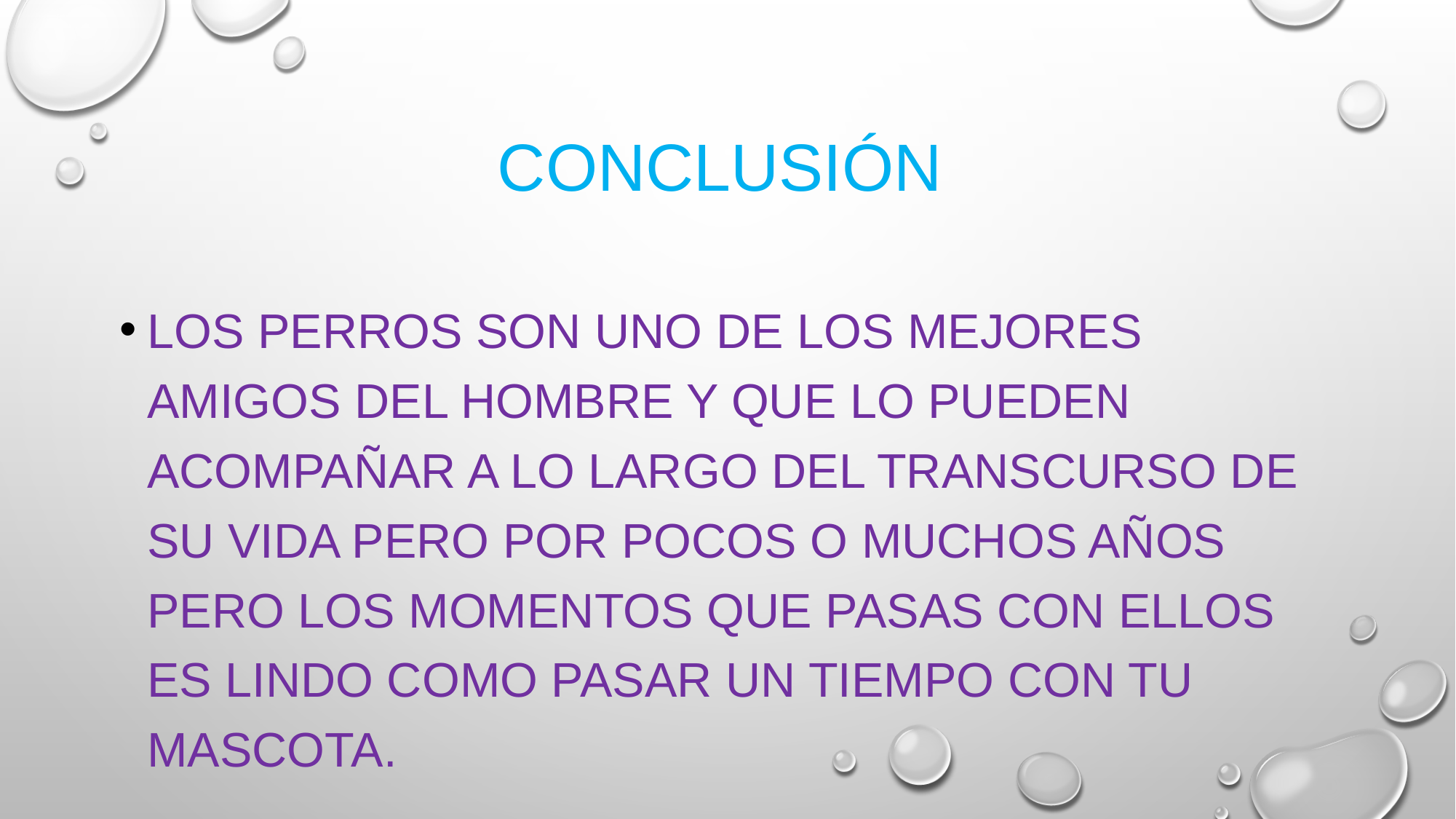

# Conclusión
Los perros son uno de los mejores amigos del hombre y que lo pueden acompañar a lo largo del transcurso de su vida pero por pocos o muchos años pero los momentos que pasas con ellos es lindo como pasar un tiempo con tu mascota.